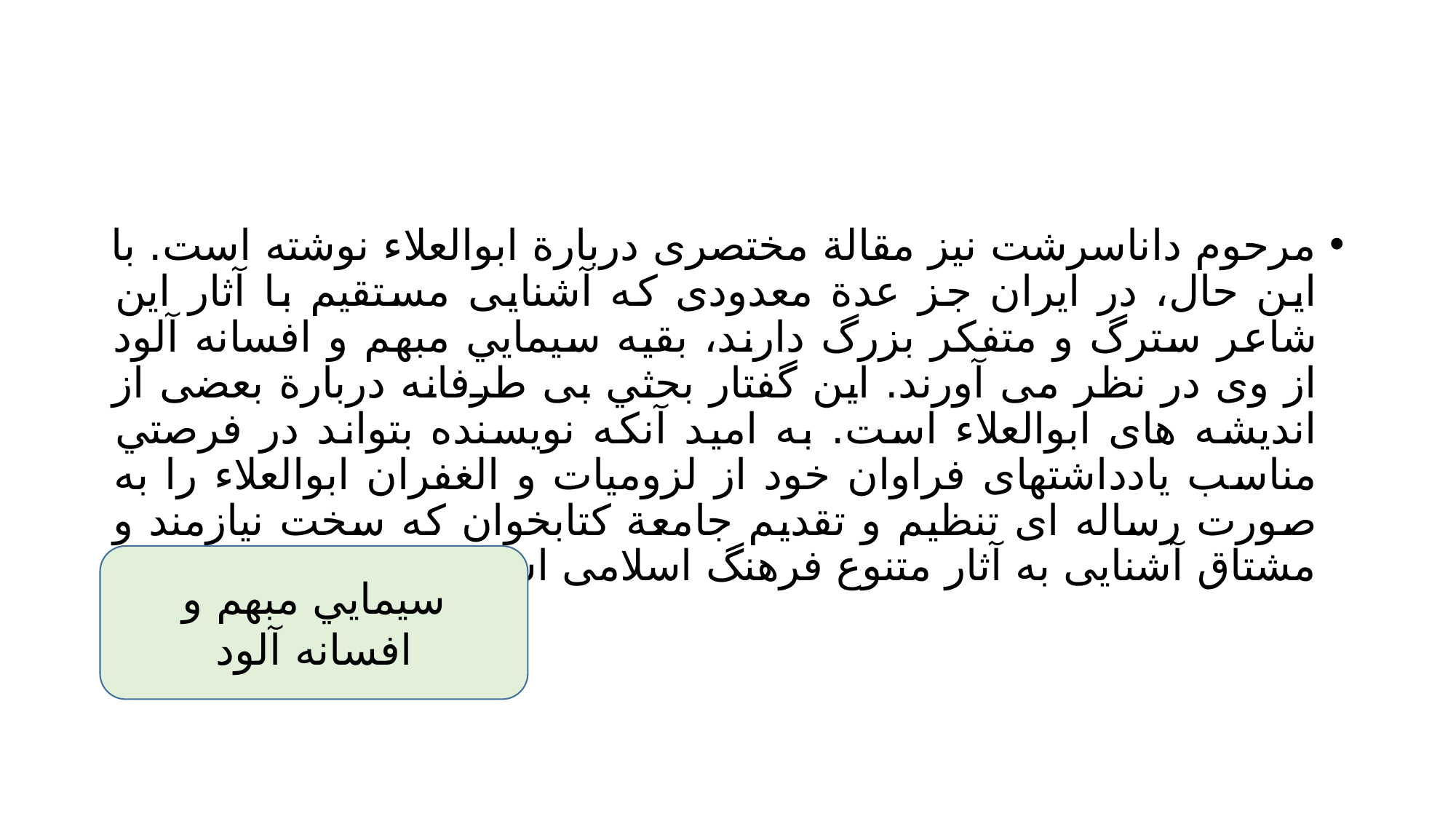

#
مرحوم داناسرشت نيز مقالة مختصرى دربارة ابوالعلاء نوشته است. با اين حال، در ايران جز عدة معدودى كه آشنايى مستقيم با آثار اين شاعر سترگ و متفكر بزرگ دارند، بقيه سيمايي مبهم و افسانه آلود از وى در نظر می آورند. اين گفتار بحثي بی طرفانه دربارة بعضى از انديشه هاى ابوالعلاء است. به اميد آنكه نويسنده بتواند در فرصتي مناسب يادداشتهاى فراوان خود از لزوميات و الغفران ابوالعلاء را به صورت رساله اى تنظيم و تقديم جامعة كتابخوان كه سخت نيازمند و مشتاق آشنايى به آثار متنوع فرهنگ اسلامى است، بنمايد
سيمايي مبهم و افسانه آلود